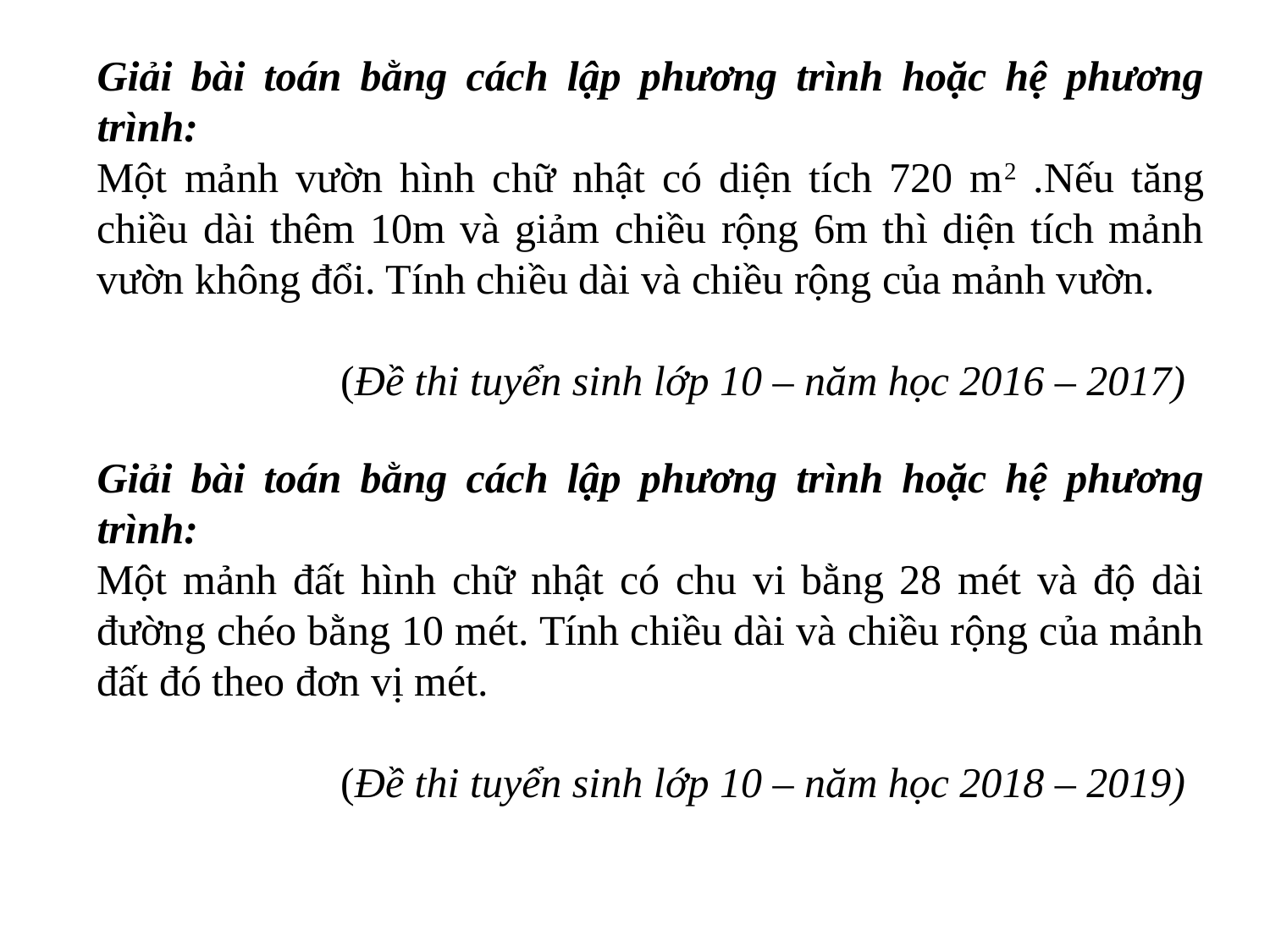

Giải bài toán bằng cách lập phương trình hoặc hệ phương trình:
Một mảnh vườn hình chữ nhật có diện tích 720 m2 .Nếu tăng chiều dài thêm 10m và giảm chiều rộng 6m thì diện tích mảnh vườn không đổi. Tính chiều dài và chiều rộng của mảnh vườn.

                       (Đề thi tuyển sinh lớp 10 – năm học 2016 – 2017)
Giải bài toán bằng cách lập phương trình hoặc hệ phương trình:
Một mảnh đất hình chữ nhật có chu vi bằng 28 mét và độ dài đường chéo bằng 10 mét. Tính chiều dài và chiều rộng của mảnh đất đó theo đơn vị mét.

                       (Đề thi tuyển sinh lớp 10 – năm học 2018 – 2019)